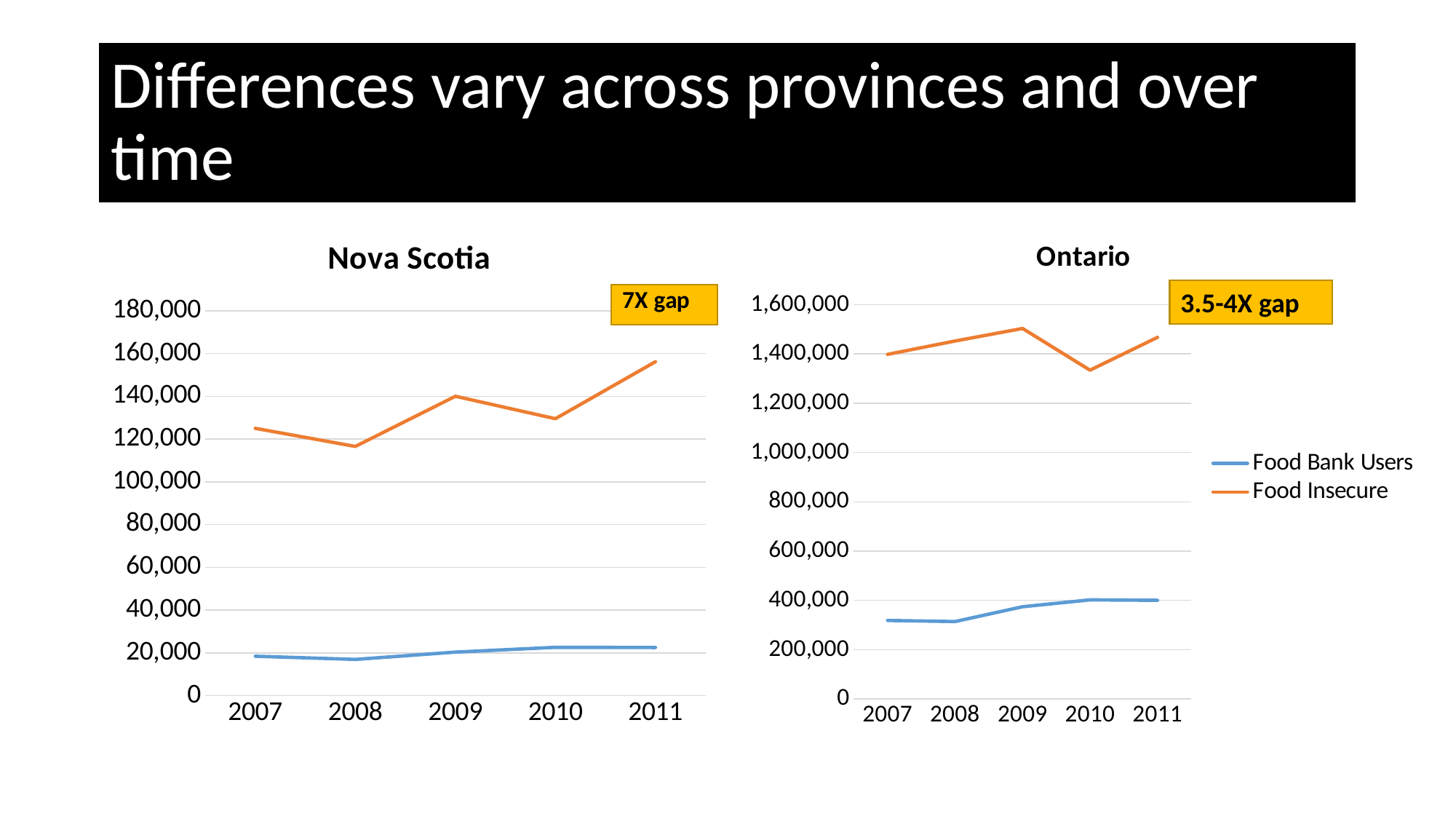

# Differences vary across provinces and over time

### Chart: Nova Scotia

| Category |  |  |
|---|---|---|
| 2007 | 18417.0 | 125043.13 |
| 2008 | 16915.0 | 116583.69 |
| 2009 | 20344.0 | 140045.89 |
| 2010 | 22573.0 | 129555.56 |
| 2011 | 22505.0 | 156194.27 |

### Chart: Ontario

| Category |  |  |
|---|---|---|
| 2007 | 318540.0 | 1398320.4 |
| 2008 | 314258.0 | 1452495.5 |
| 2009 | 374230.0 | 1503501.2 |
| 2010 | 402056.0 | 1334288.8 |
| 2011 | 400360.0 | 1467310.7 |
3.5-4X gap